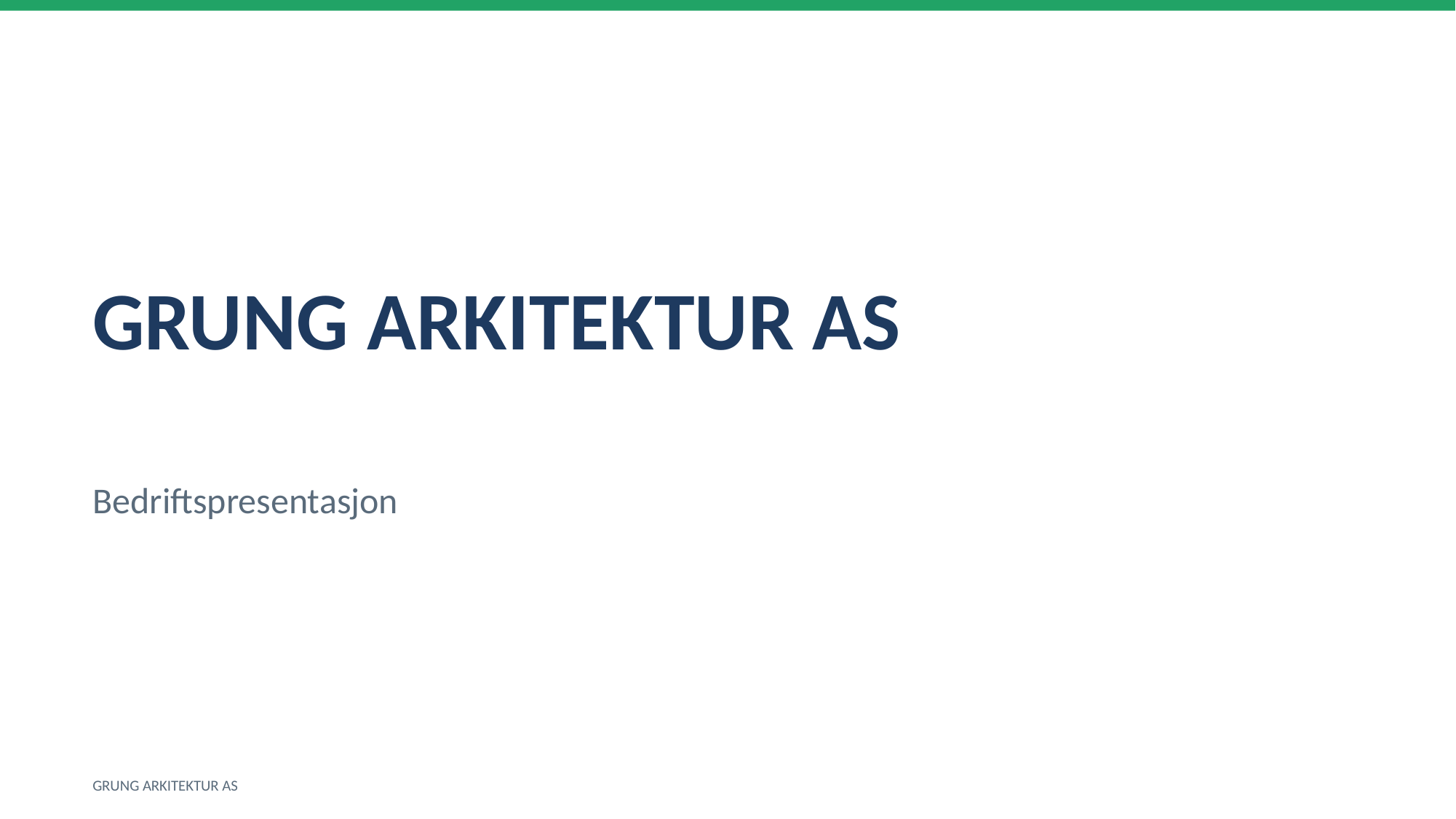

GRUNG ARKITEKTUR AS
Bedriftspresentasjon
GRUNG ARKITEKTUR AS